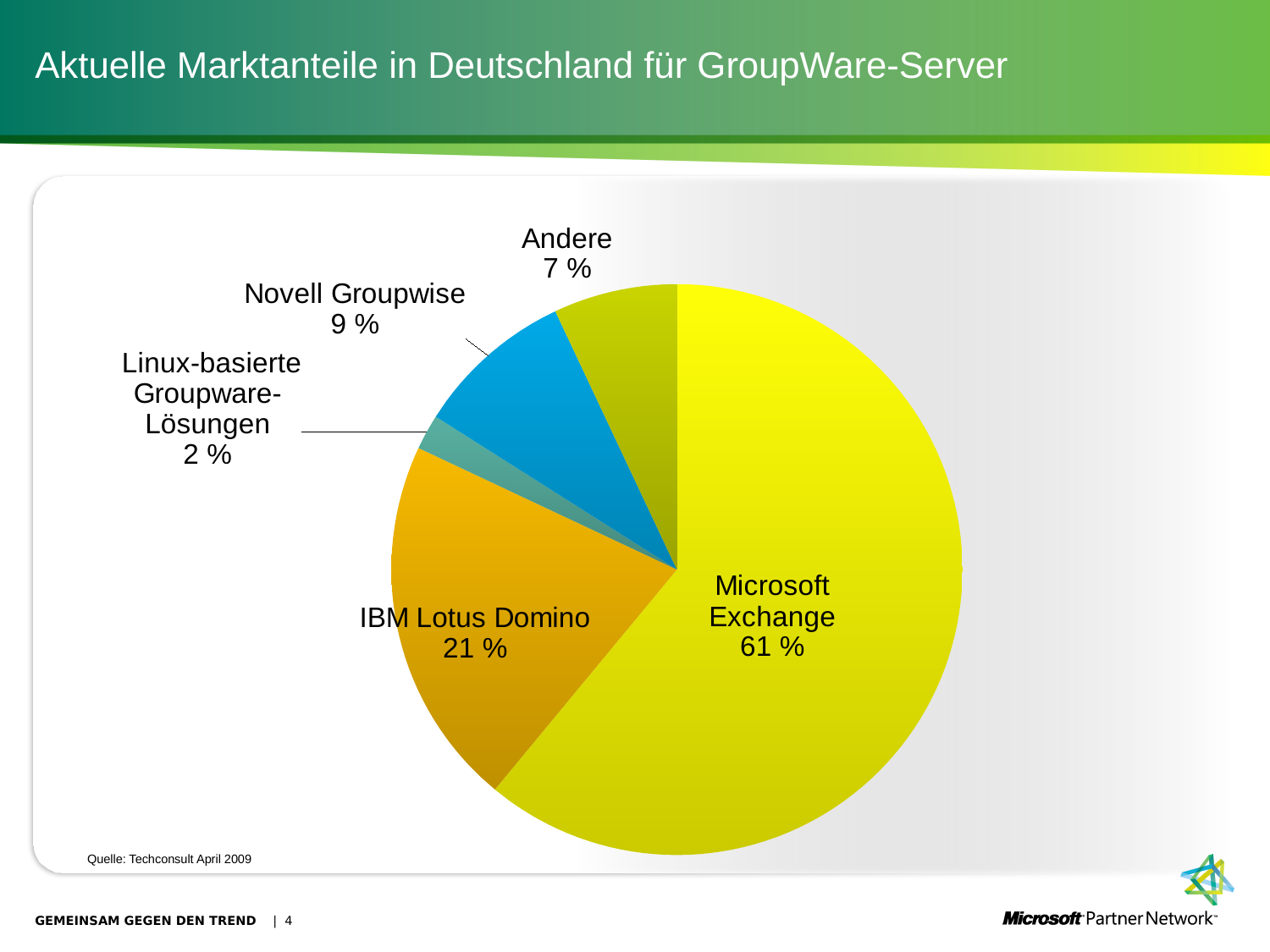

# Aktuelle Marktanteile in Deutschland für GroupWare-Server

### Chart

| Category | Marktanteile 2009 |
|---|---|
| Microsoft Exchange | 0.6100000000000007 |
| IBM Lotus Domino | 0.21000000000000021 |
| Linux basierte Groupware-Lösungen | 0.02000000000000002 |
| Novell Groupwise | 0.09000000000000007 |
| Andere | 0.07000000000000003 |
Quelle: Techconsult April 2009
GEMEINSAM GEGEN DEN TREND
  |  4